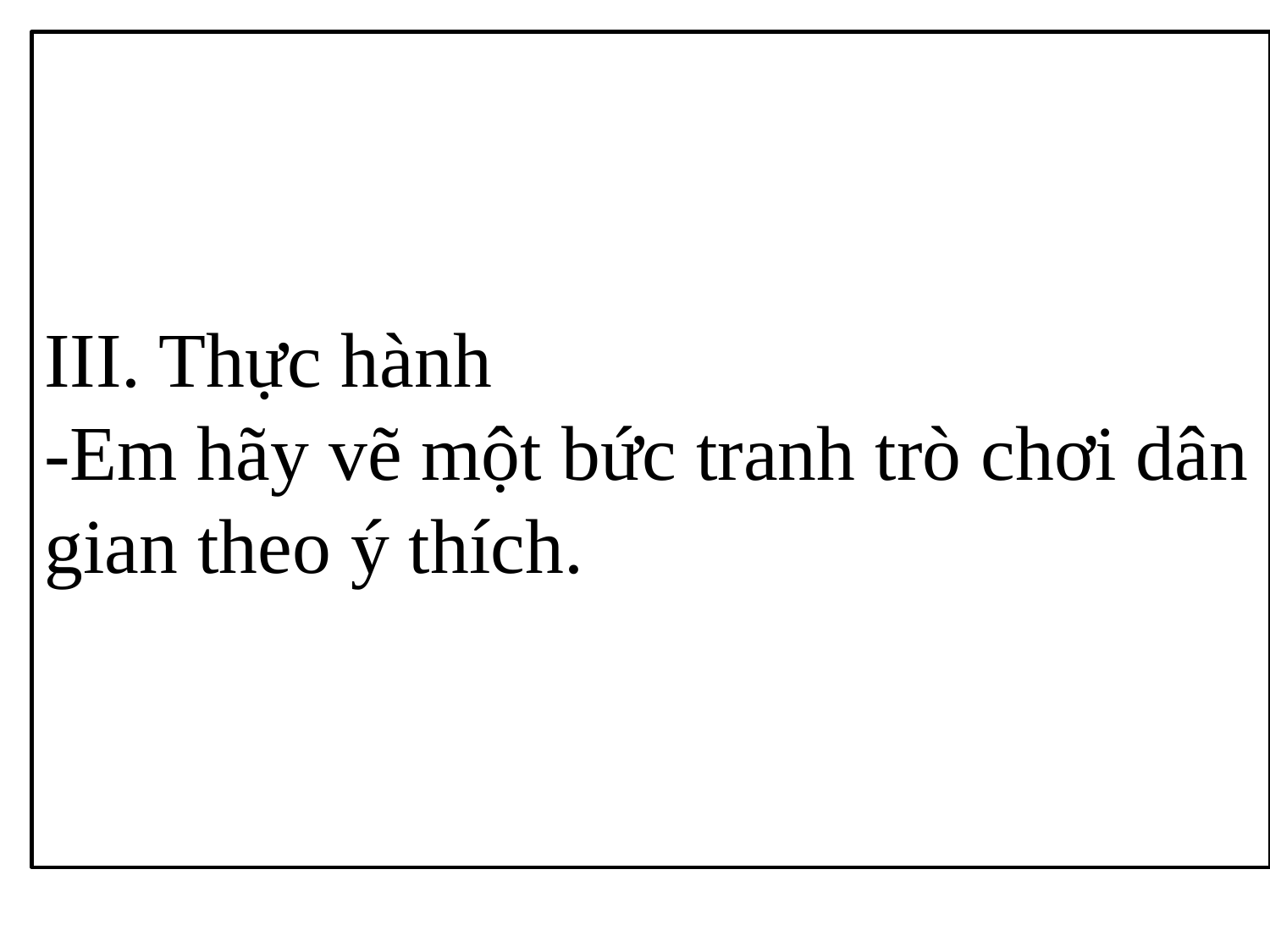

III. Thực hành
-Em hãy vẽ một bức tranh trò chơi dân gian theo ý thích.